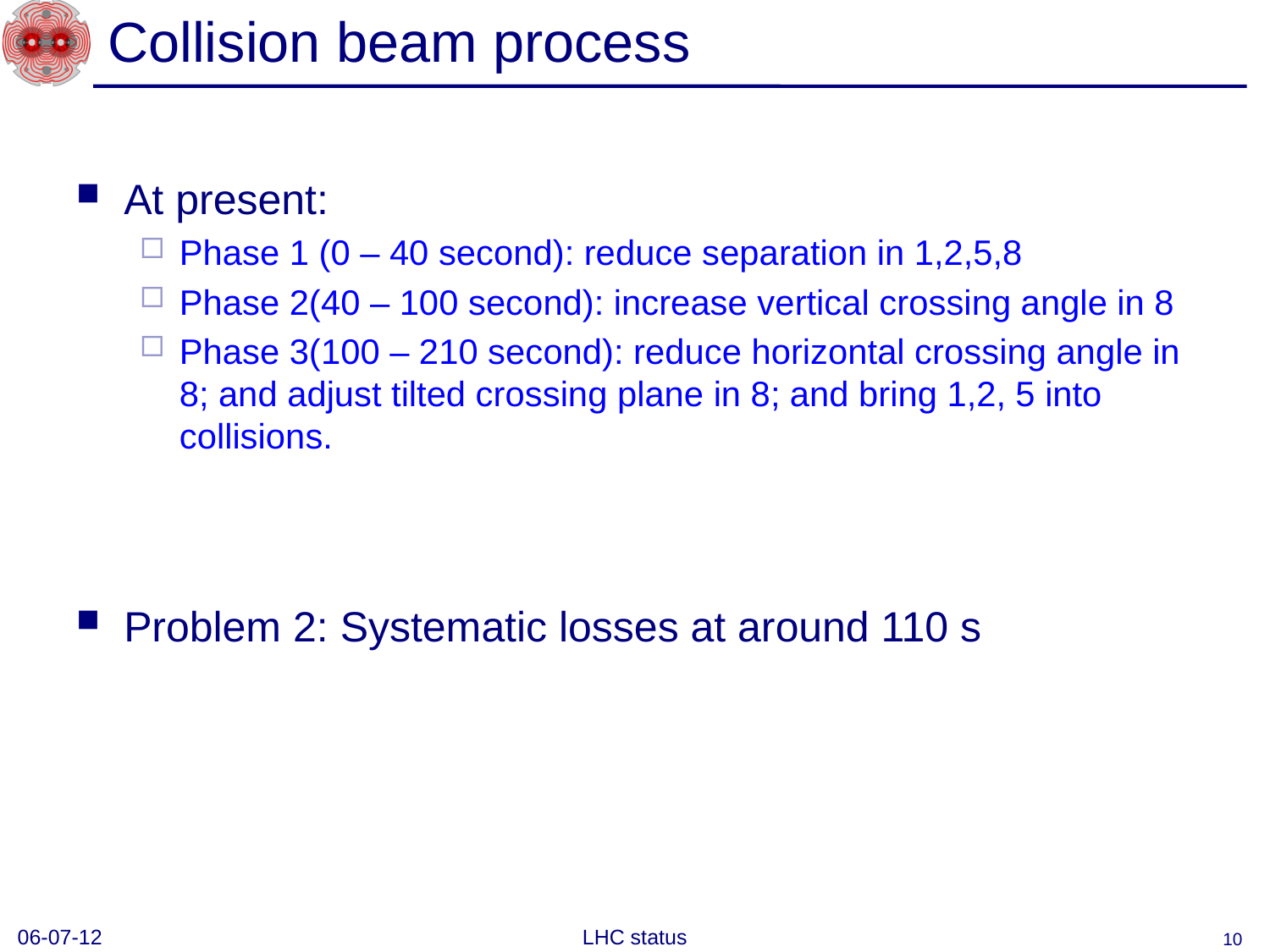

# Collision beam process
At present:
Phase 1 (0 – 40 second): reduce separation in 1,2,5,8
Phase 2(40 – 100 second): increase vertical crossing angle in 8
Phase 3(100 – 210 second): reduce horizontal crossing angle in 8; and adjust tilted crossing plane in 8; and bring 1,2, 5 into collisions.

Problem 2: Systematic losses at around 110 s
06-07-12
LHC status
10